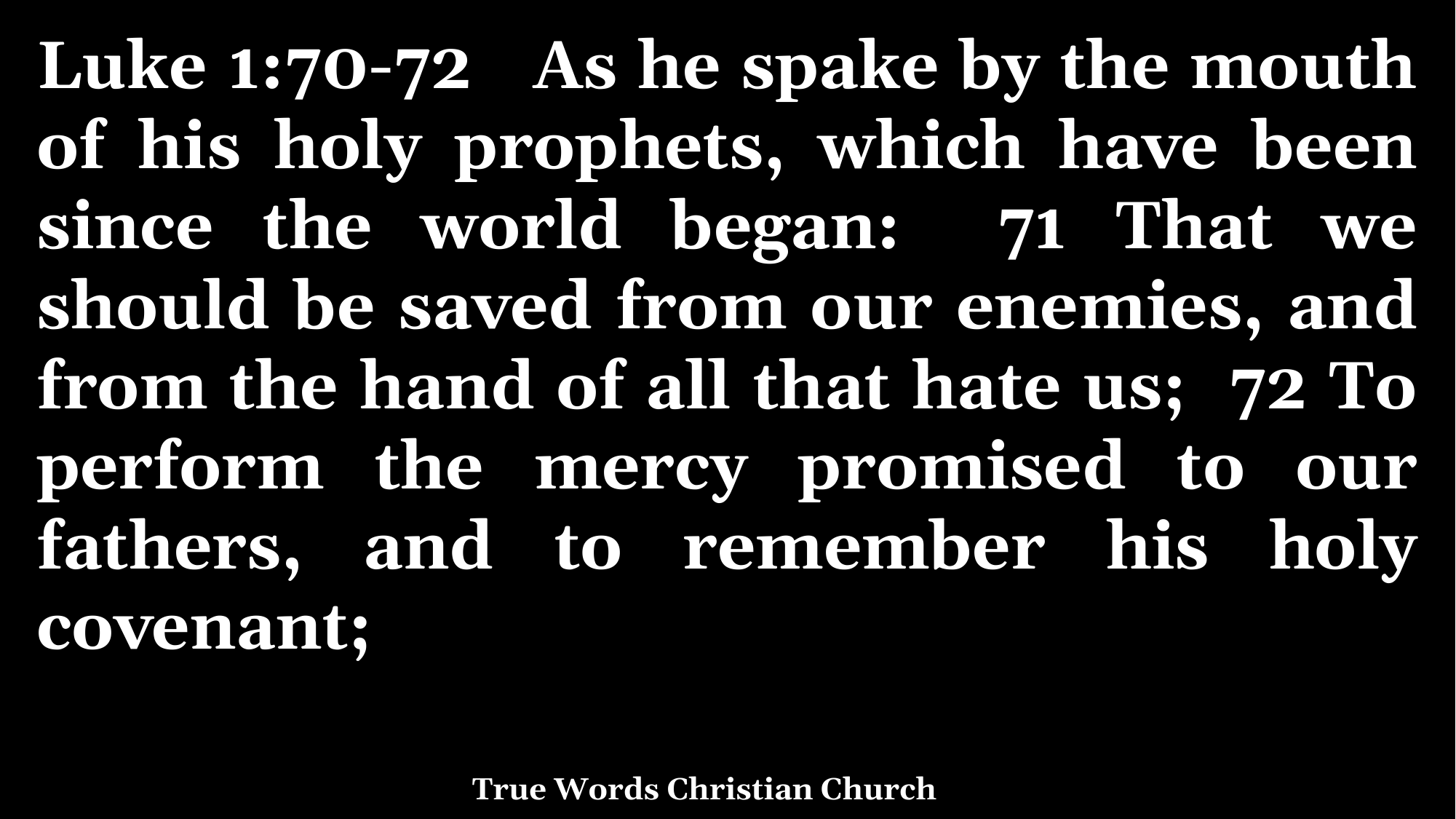

Luke 1:70-72   As he spake by the mouth of his holy prophets, which have been since the world began:  71 That we should be saved from our enemies, and from the hand of all that hate us;  72 To perform the mercy promised to our fathers, and to remember his holy covenant;
True Words Christian Church